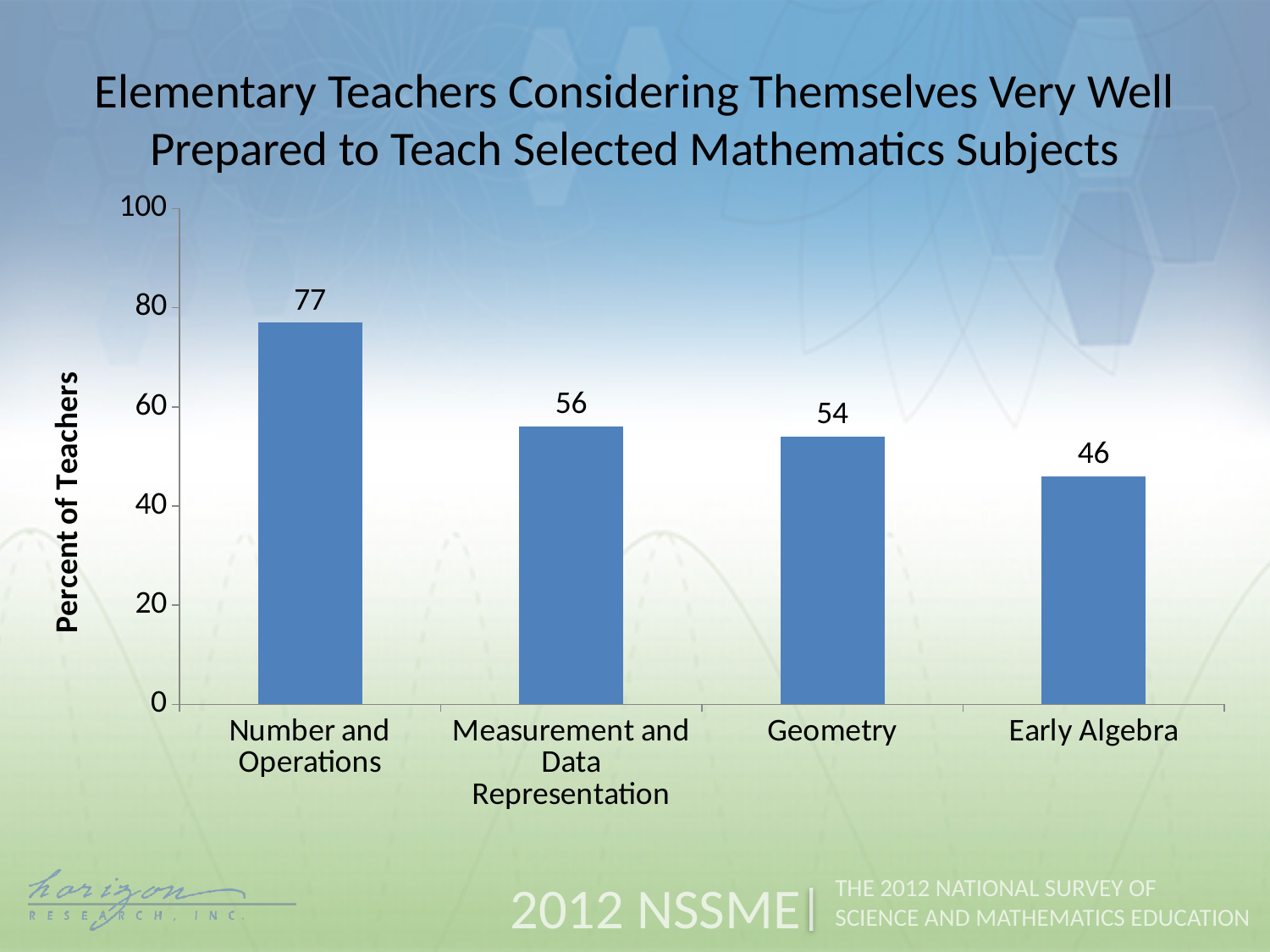

Elementary Teachers Considering Themselves Very Well Prepared to Teach Selected Mathematics Subjects

### Chart

| Category | Elementary |
|---|---|
| Number and Operations | 77.0 |
| Measurement and Data Representation | 56.0 |
| Geometry | 54.0 |
| Early Algebra | 46.0 |